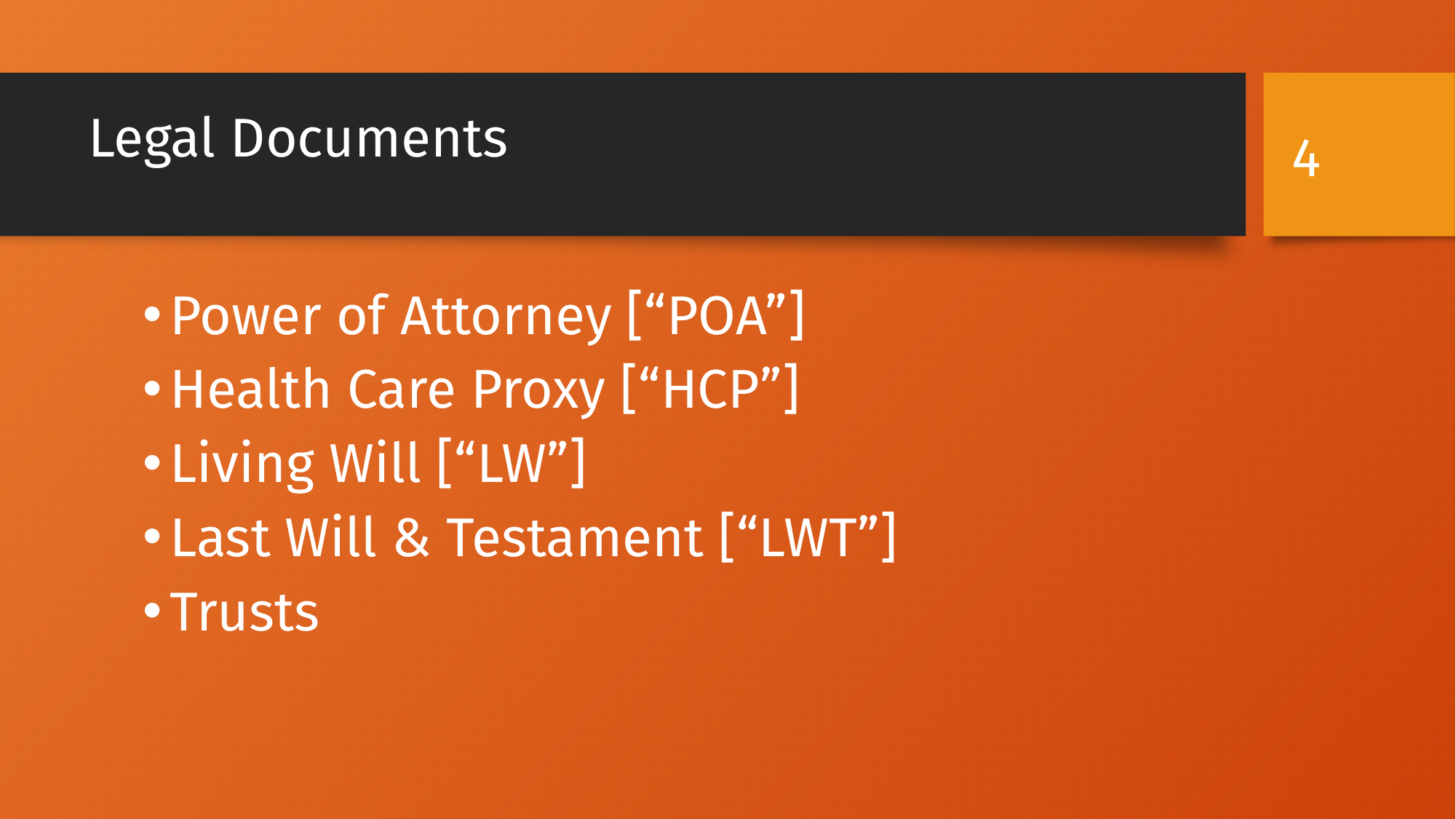

# Legal Documents
4
Power of Attorney [“POA”]
Health Care Proxy [“HCP”]
Living Will [“LW”]
Last Will & Testament [“LWT”]
Trusts